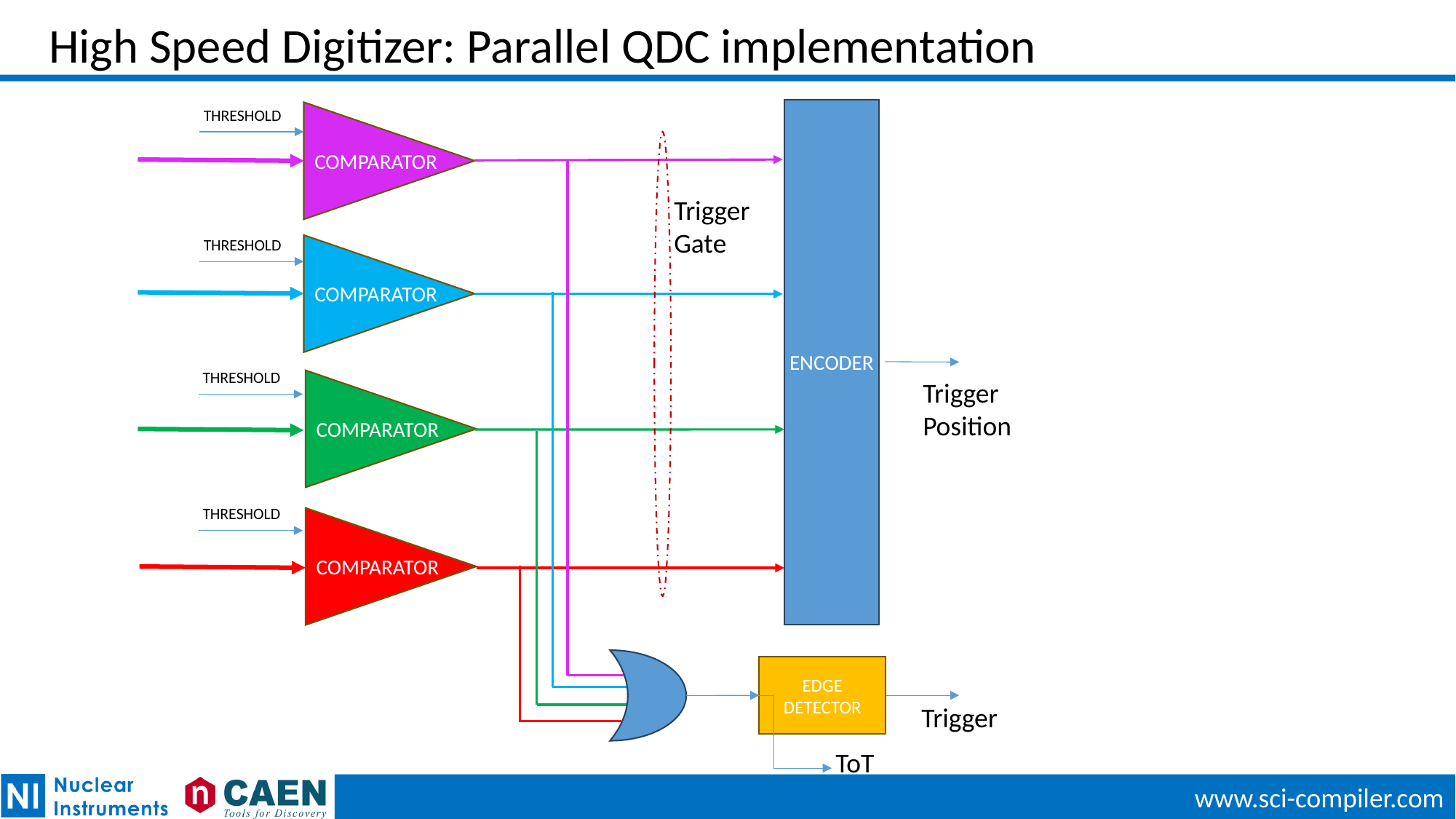

High Speed Digitizer: Parallel QDC implementation

THRESHOLD

COMPARATOR
Trigger
Gate

THRESHOLD
COMPARATOR

ENCODER
THRESHOLD
Trigger
Position
COMPARATOR

THRESHOLD
COMPARATOR

EDGE
DETECTOR
Trigger
ToT